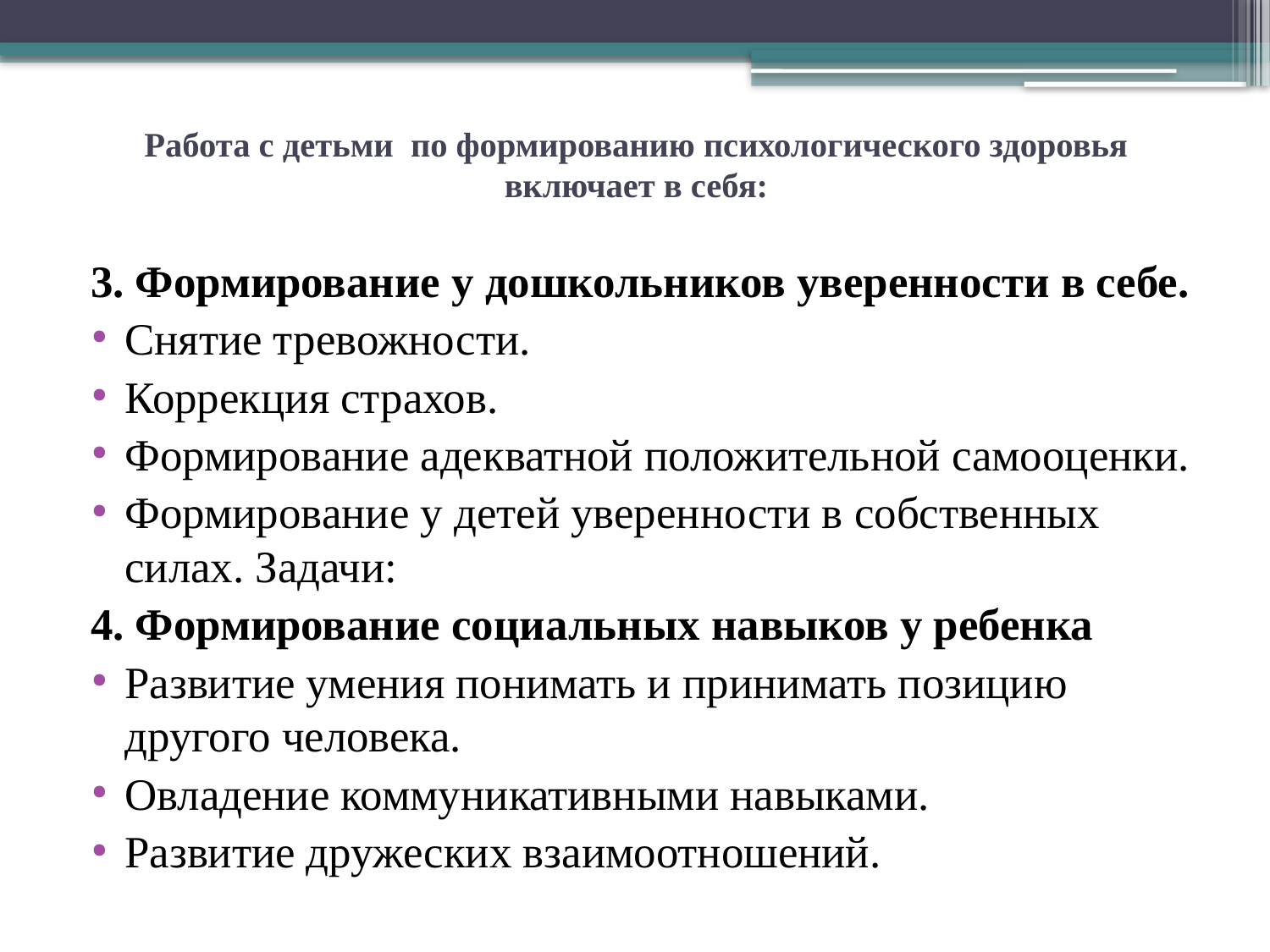

# Работа с детьми  по формированию психологического здоровья включает в себя:
3. Формирование у дошкольников уверенности в себе.
Снятие тревожности.
Коррекция страхов.
Формирование адекватной положительной самооценки.
Формирование у детей уверенности в собственных силах. Задачи:
4. Формирование социальных навыков у ребенка
Развитие умения понимать и принимать позицию другого человека.
Овладение коммуникативными навыками.
Развитие дружеских взаимоотношений.